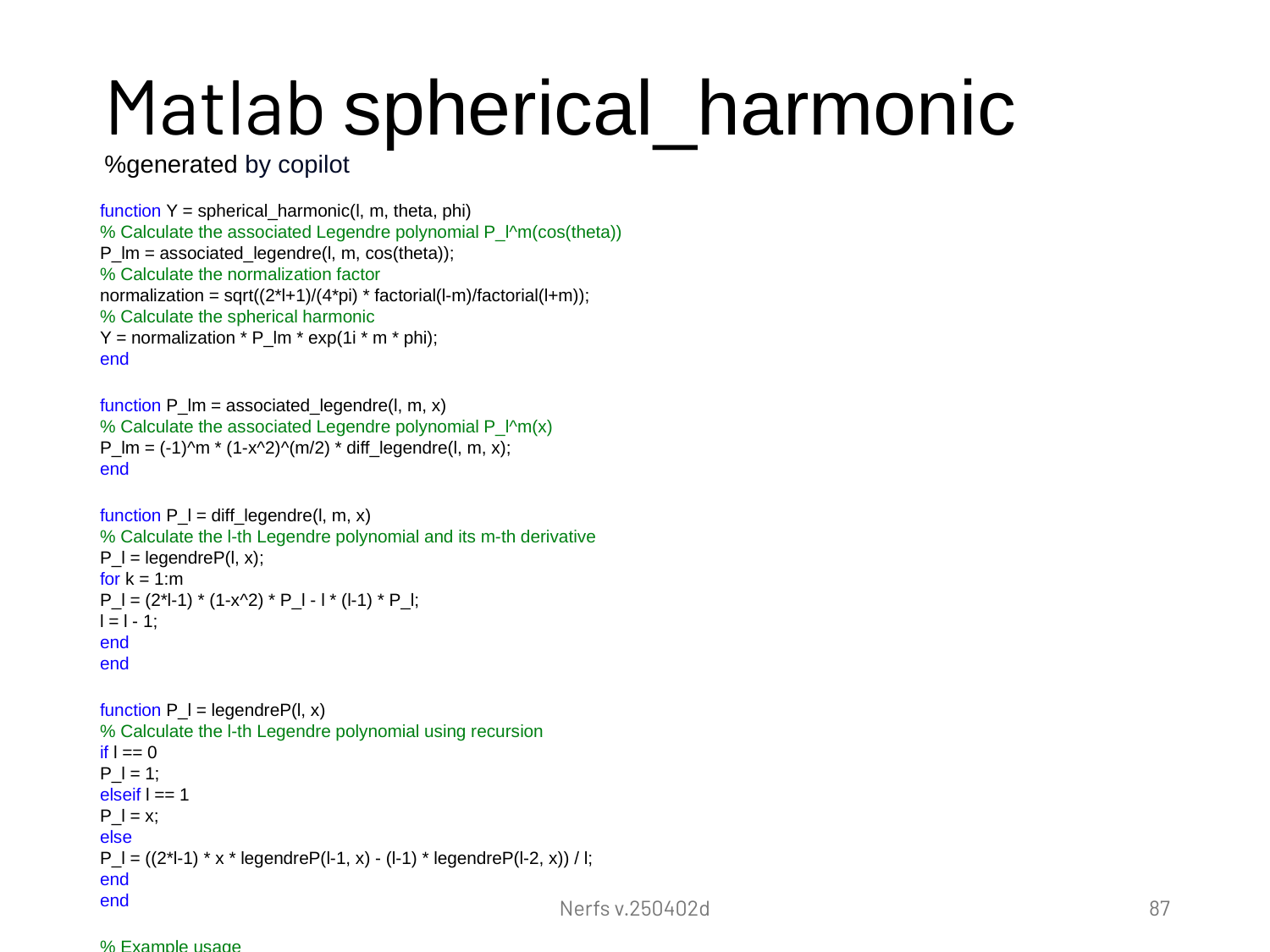

# Matlab spherical_harmonic %generated by copilot

function Y = spherical_harmonic(l, m, theta, phi)
% Calculate the associated Legendre polynomial P_l^m(cos(theta))
P_lm = associated_legendre(l, m, cos(theta));
% Calculate the normalization factor
normalization = sqrt((2*l+1)/(4*pi) * factorial(l-m)/factorial(l+m));
% Calculate the spherical harmonic
Y = normalization * P_lm * exp(1i * m * phi);
end

function P_lm = associated_legendre(l, m, x)
% Calculate the associated Legendre polynomial P_l^m(x)
P_lm = (-1)^m * (1-x^2)^(m/2) * diff_legendre(l, m, x);
end

function P_l = diff_legendre(l, m, x)
% Calculate the l-th Legendre polynomial and its m-th derivative
P_l = legendreP(l, x);
for k = 1:m
P_l = (2*l-1) * (1-x^2) * P_l - l * (l-1) * P_l;
l = l - 1;
end
end

function P_l = legendreP(l, x)
% Calculate the l-th Legendre polynomial using recursion
if l == 0
P_l = 1;
elseif l == 1
P_l = x;
else
P_l = ((2*l-1) * x * legendreP(l-1, x) - (l-1) * legendreP(l-2, x)) / l;
end
end

% Example usage
theta = pi/4;
phi = pi/2;
l = 2;
m = 1;

Y_21 = spherical_harmonic(l, m, theta, phi);
'result'
disp(['Y_2^1(', num2str(theta), ', ', num2str(phi), ') = ', num2str(Y_21)]);
Nerfs v.250402d
87